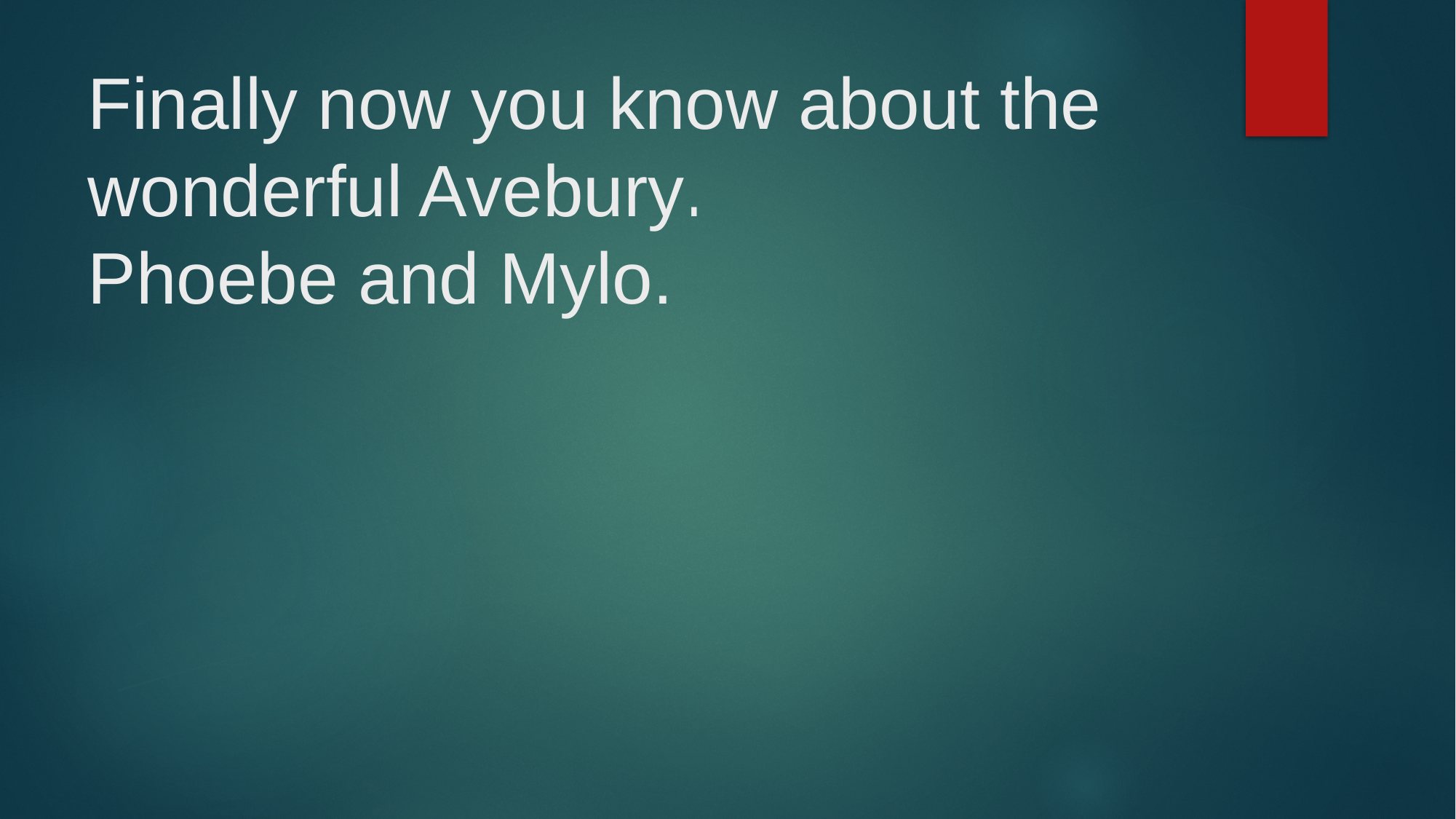

# Finally now you know about the wonderful Avebury. Phoebe and Mylo.